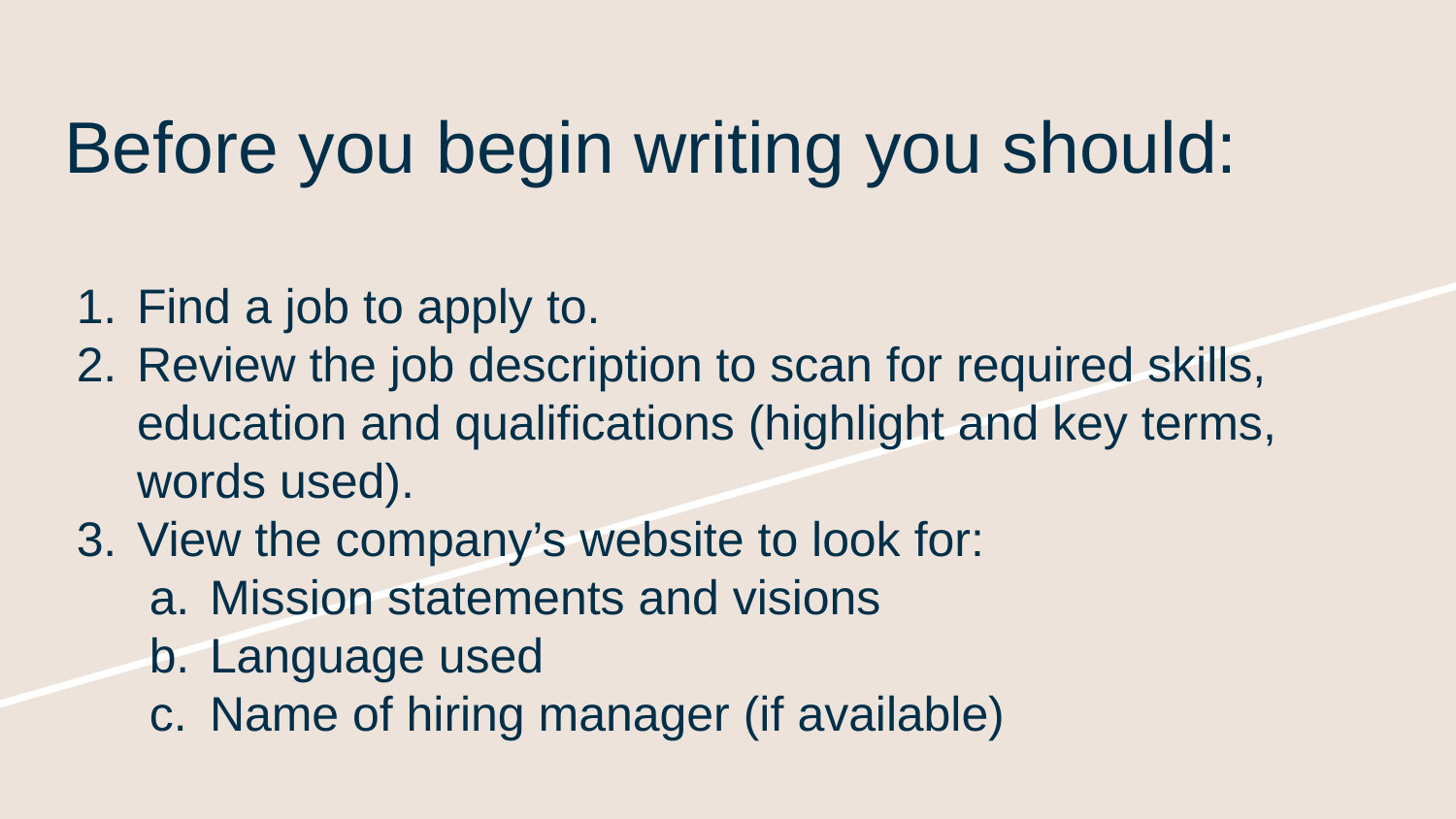

# Before you begin writing you should:

Find a job to apply to.
Review the job description to scan for required skills, education and qualifications (highlight and key terms, words used).
View the company’s website to look for:
Mission statements and visions
Language used
Name of hiring manager (if available)